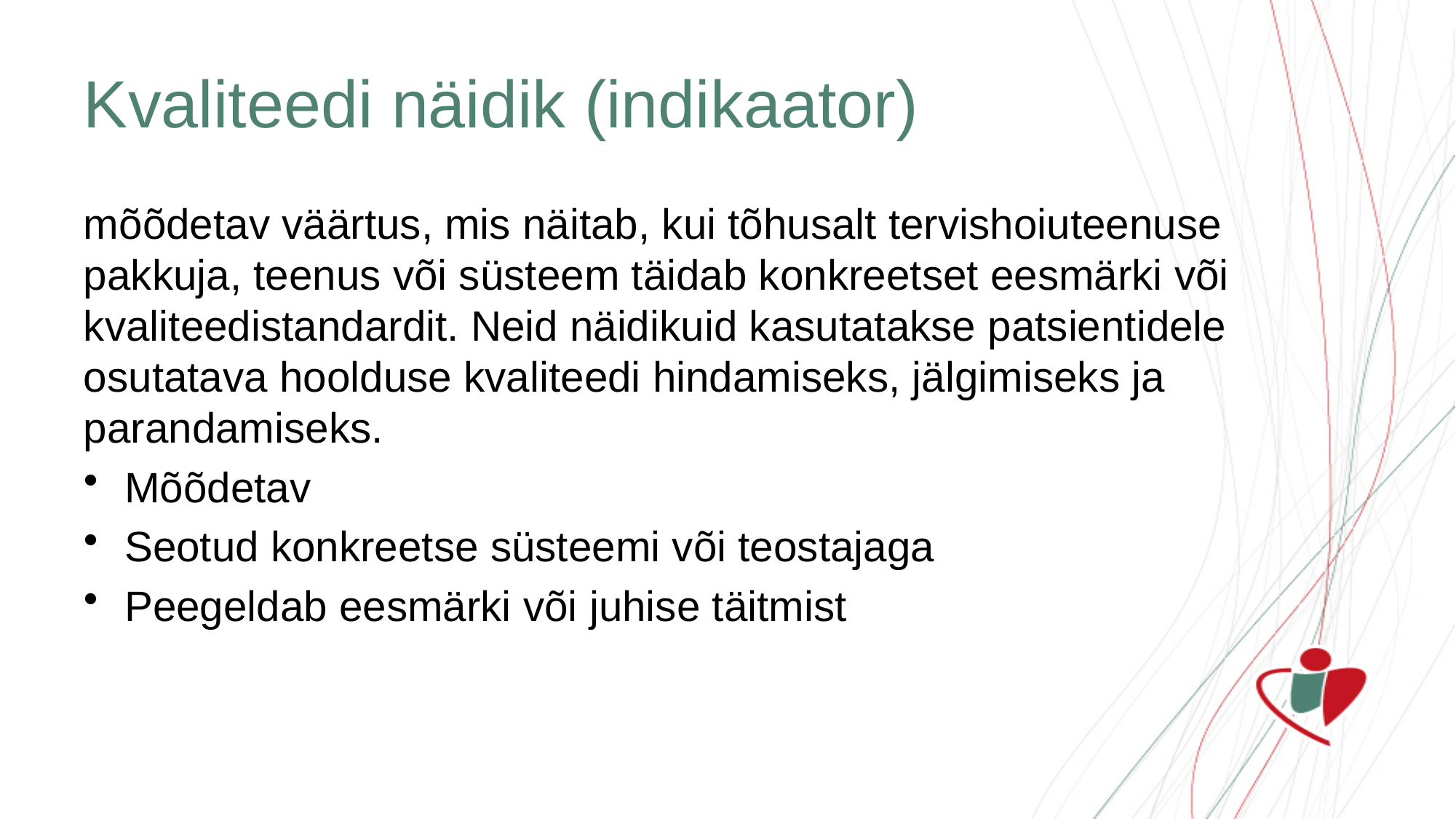

# Kvaliteedi näidik (indikaator)
mõõdetav väärtus, mis näitab, kui tõhusalt tervishoiuteenuse pakkuja, teenus või süsteem täidab konkreetset eesmärki või kvaliteedistandardit. Neid näidikuid kasutatakse patsientidele osutatava hoolduse kvaliteedi hindamiseks, jälgimiseks ja parandamiseks.
Mõõdetav
Seotud konkreetse süsteemi või teostajaga
Peegeldab eesmärki või juhise täitmist